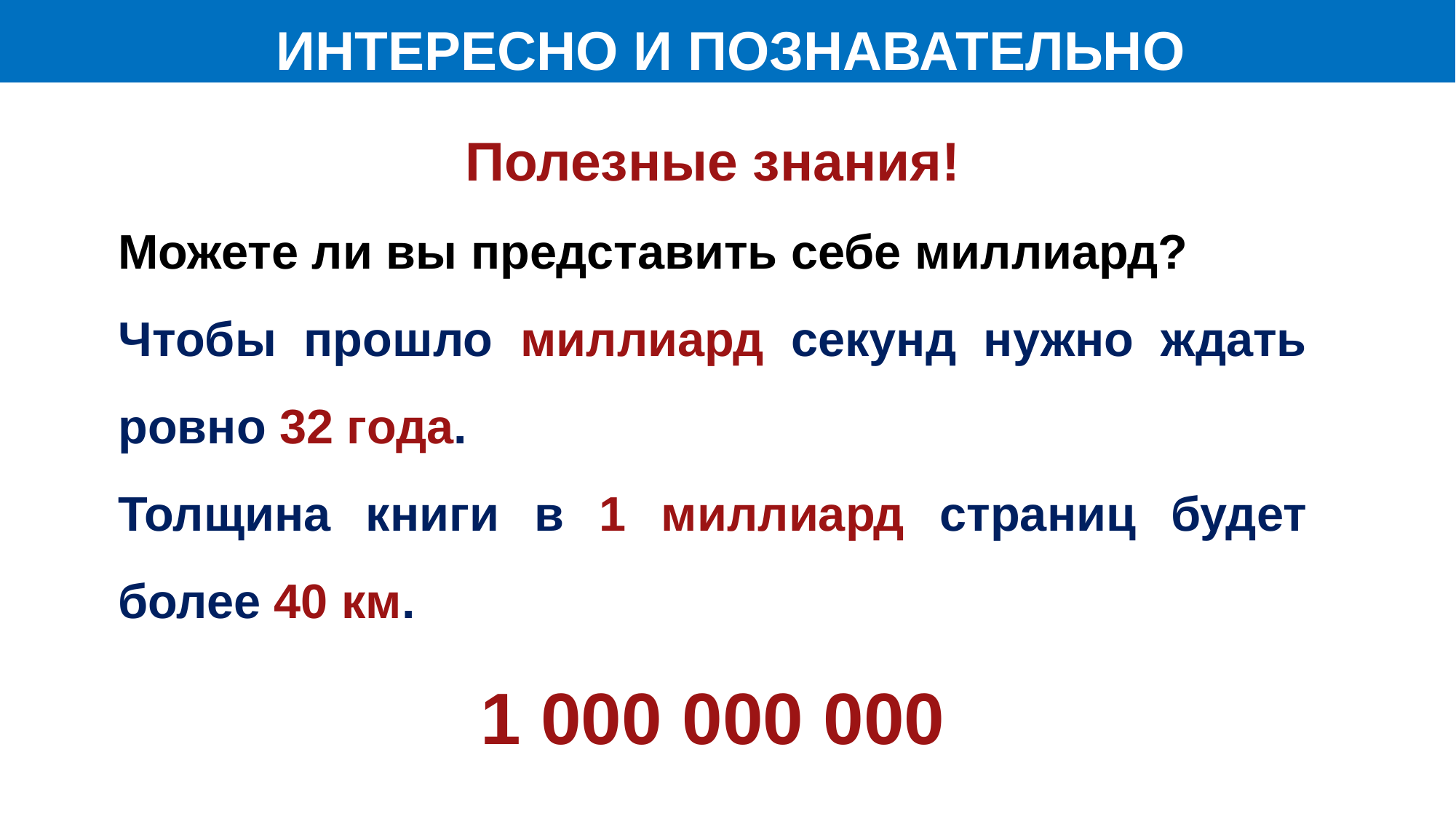

ИНТЕРЕСНО И ПОЗНАВАТЕЛЬНО
Полезные знания!
Можете ли вы представить себе миллиард?
Чтобы прошло миллиард секунд нужно ждать ровно 32 года.
Толщина книги в 1 миллиард страниц будет более 40 км.
1 000 000 000